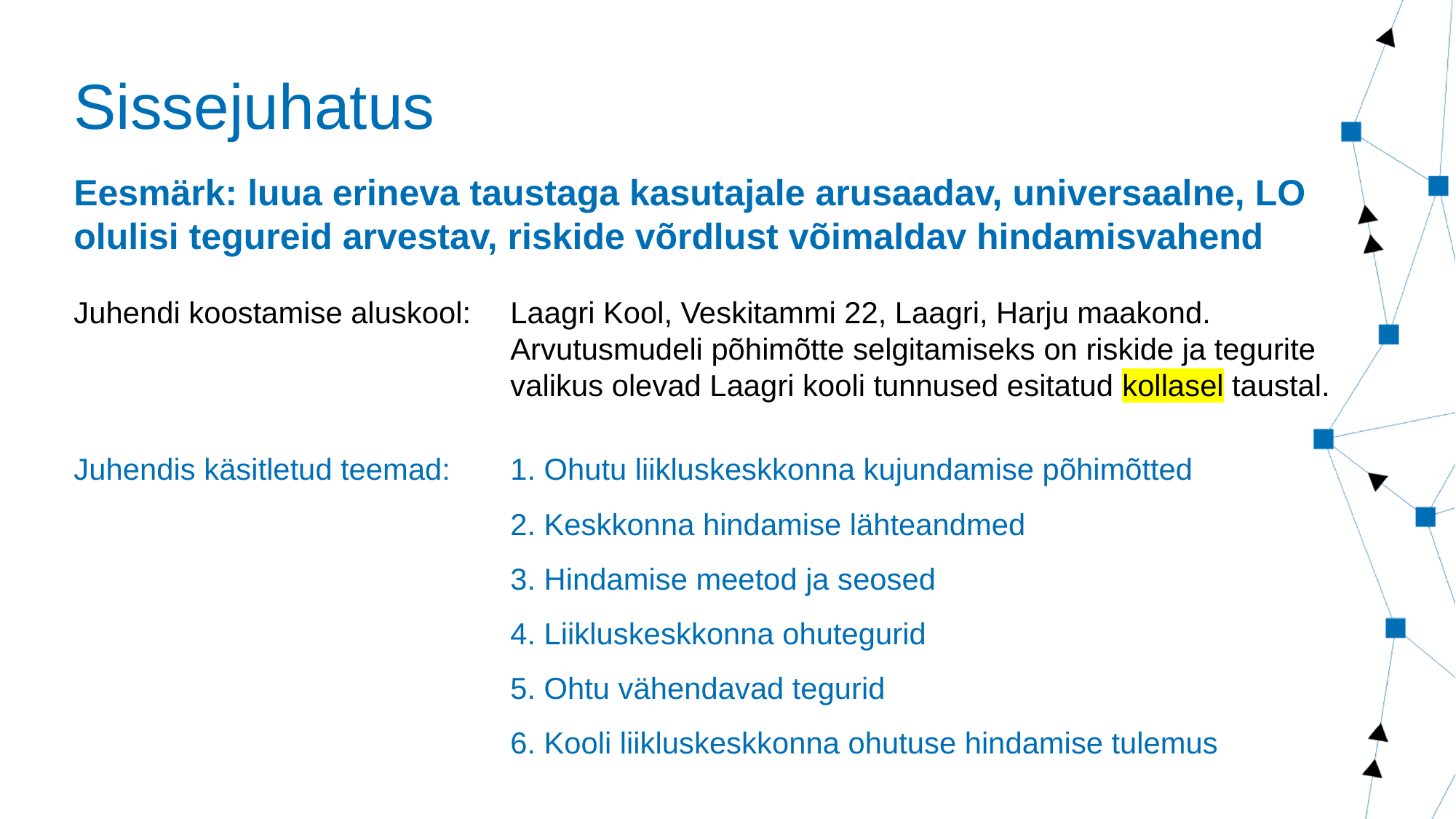

# Sissejuhatus
Eesmärk: luua erineva taustaga kasutajale arusaadav, universaalne, LO olulisi tegureid arvestav, riskide võrdlust võimaldav hindamisvahend

Juhendi koostamise aluskool:	Laagri Kool, Veskitammi 22, Laagri, Harju maakond.
				Arvutusmudeli põhimõtte selgitamiseks on riskide ja tegurite 					valikus olevad Laagri kooli tunnused esitatud kollasel taustal.
Juhendis käsitletud teemad:	1. Ohutu liikluskeskkonna kujundamise põhimõtted
				2. Keskkonna hindamise lähteandmed
				3. Hindamise meetod ja seosed
				4. Liikluskeskkonna ohutegurid
				5. Ohtu vähendavad tegurid
				6. Kooli liikluskeskkonna ohutuse hindamise tulemus